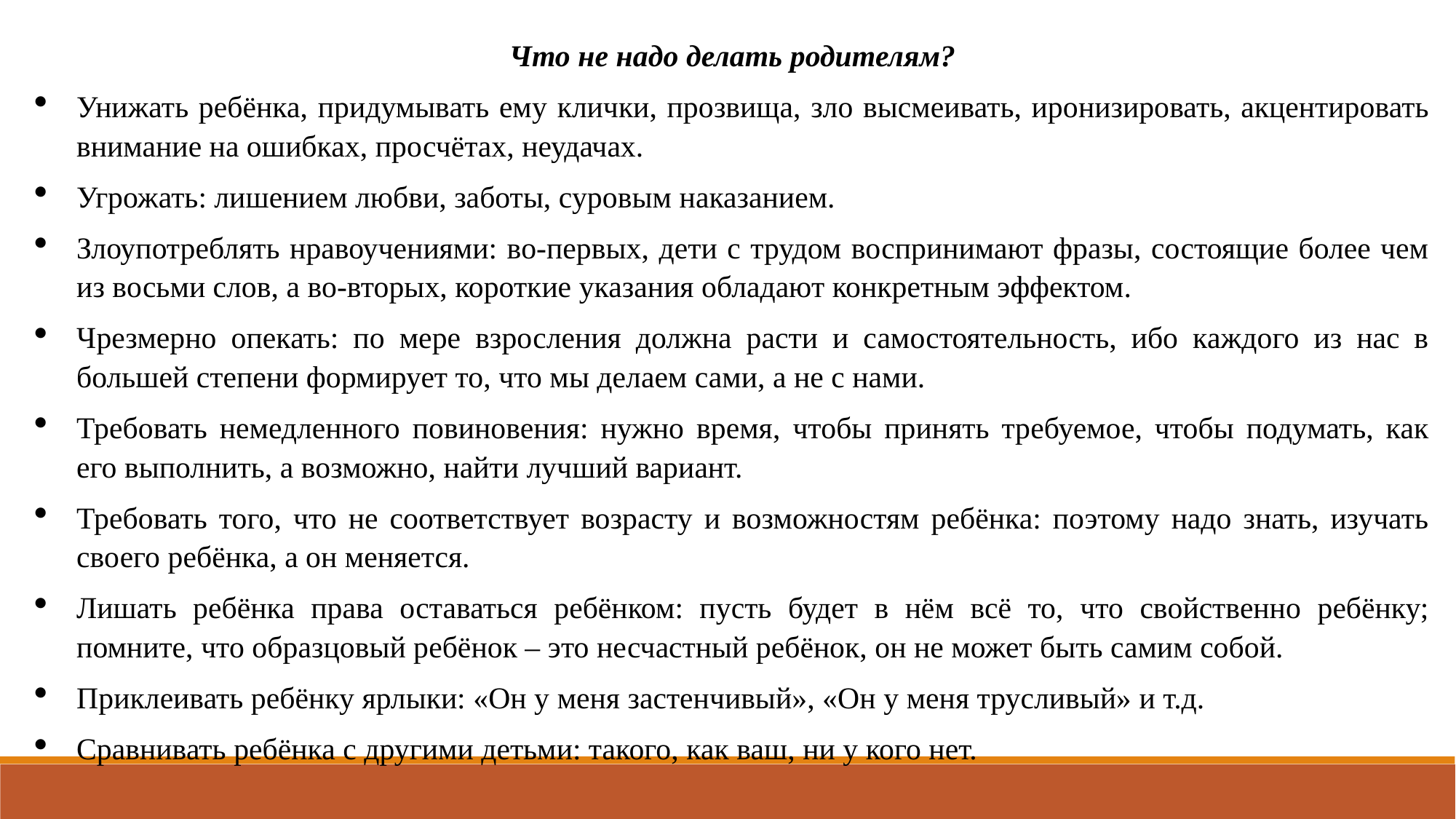

Что не надо делать родителям?
Унижать ребёнка, придумывать ему клички, прозвища, зло высмеивать, иронизировать, акцентировать внимание на ошибках, просчётах, неудачах.
Угрожать: лишением любви, заботы, суровым наказанием.
Злоупотреблять нравоучениями: во-первых, дети с трудом воспринимают фразы, состоящие более чем из восьми слов, а во-вторых, короткие указания обладают конкретным эффектом.
Чрезмерно опекать: по мере взросления должна расти и самостоятельность, ибо каждого из нас в большей степени формирует то, что мы делаем сами, а не с нами.
Требовать немедленного повиновения: нужно время, чтобы принять требуемое, чтобы подумать, как его выполнить, а возможно, найти лучший вариант.
Требовать того, что не соответствует возрасту и возможностям ребёнка: поэтому надо знать, изучать своего ребёнка, а он меняется.
Лишать ребёнка права оставаться ребёнком: пусть будет в нём всё то, что свойственно ребёнку; помните, что образцовый ребёнок – это несчастный ребёнок, он не может быть самим собой.
Приклеивать ребёнку ярлыки: «Он у меня застенчивый», «Он у меня трусливый» и т.д.
Сравнивать ребёнка с другими детьми: такого, как ваш, ни у кого нет.